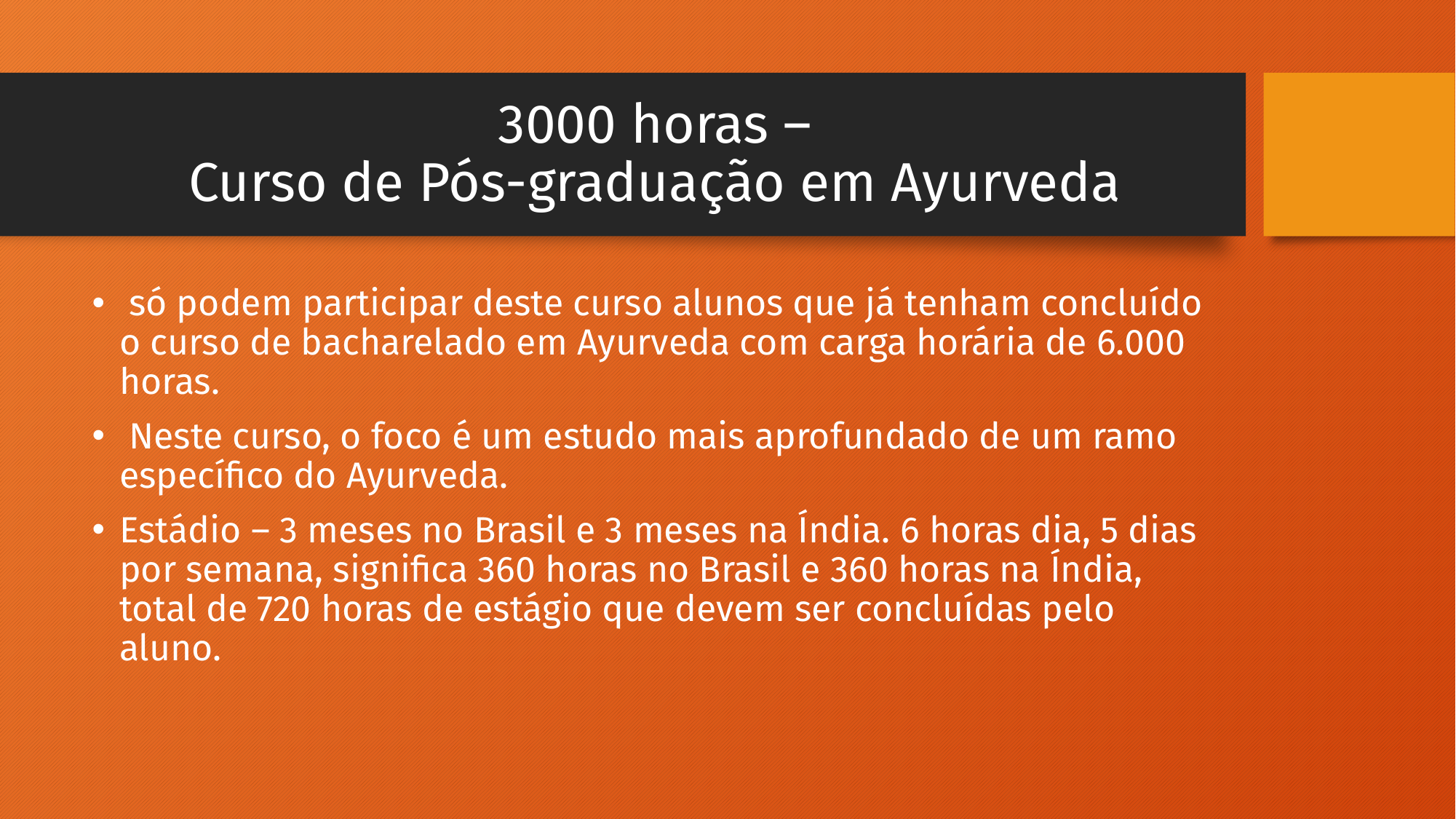

# 3000 horas – Curso de Pós-graduação em Ayurveda
 só podem participar deste curso alunos que já tenham concluído o curso de bacharelado em Ayurveda com carga horária de 6.000 horas.
 Neste curso, o foco é um estudo mais aprofundado de um ramo específico do Ayurveda.
Estádio – 3 meses no Brasil e 3 meses na Índia. 6 horas dia, 5 dias por semana, significa 360 horas no Brasil e 360 horas na Índia, total de 720 horas de estágio que devem ser concluídas pelo aluno.